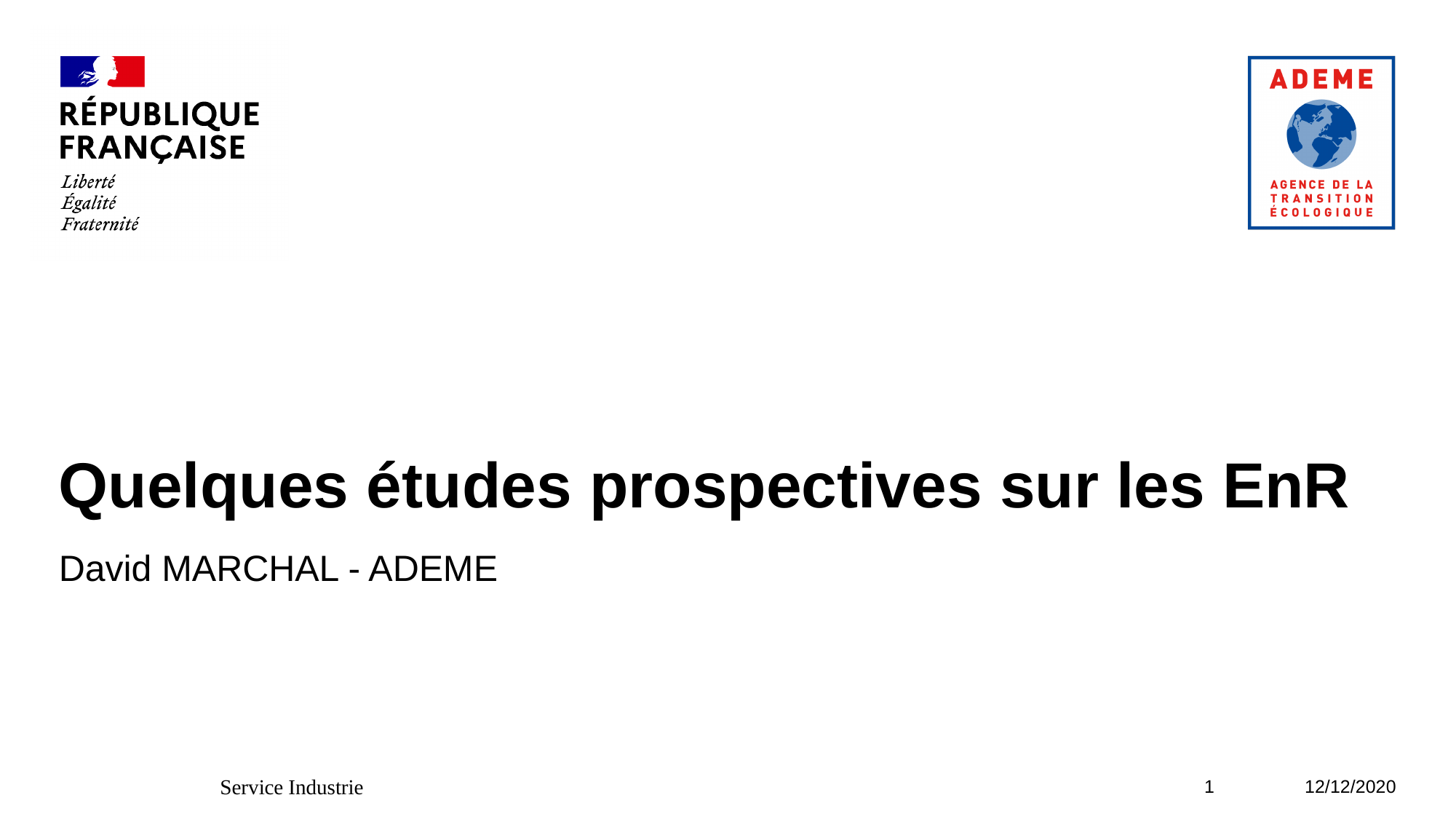

# Quelques études prospectives sur les EnR
David MARCHAL - ADEME
Service Industrie
1
12/12/2020